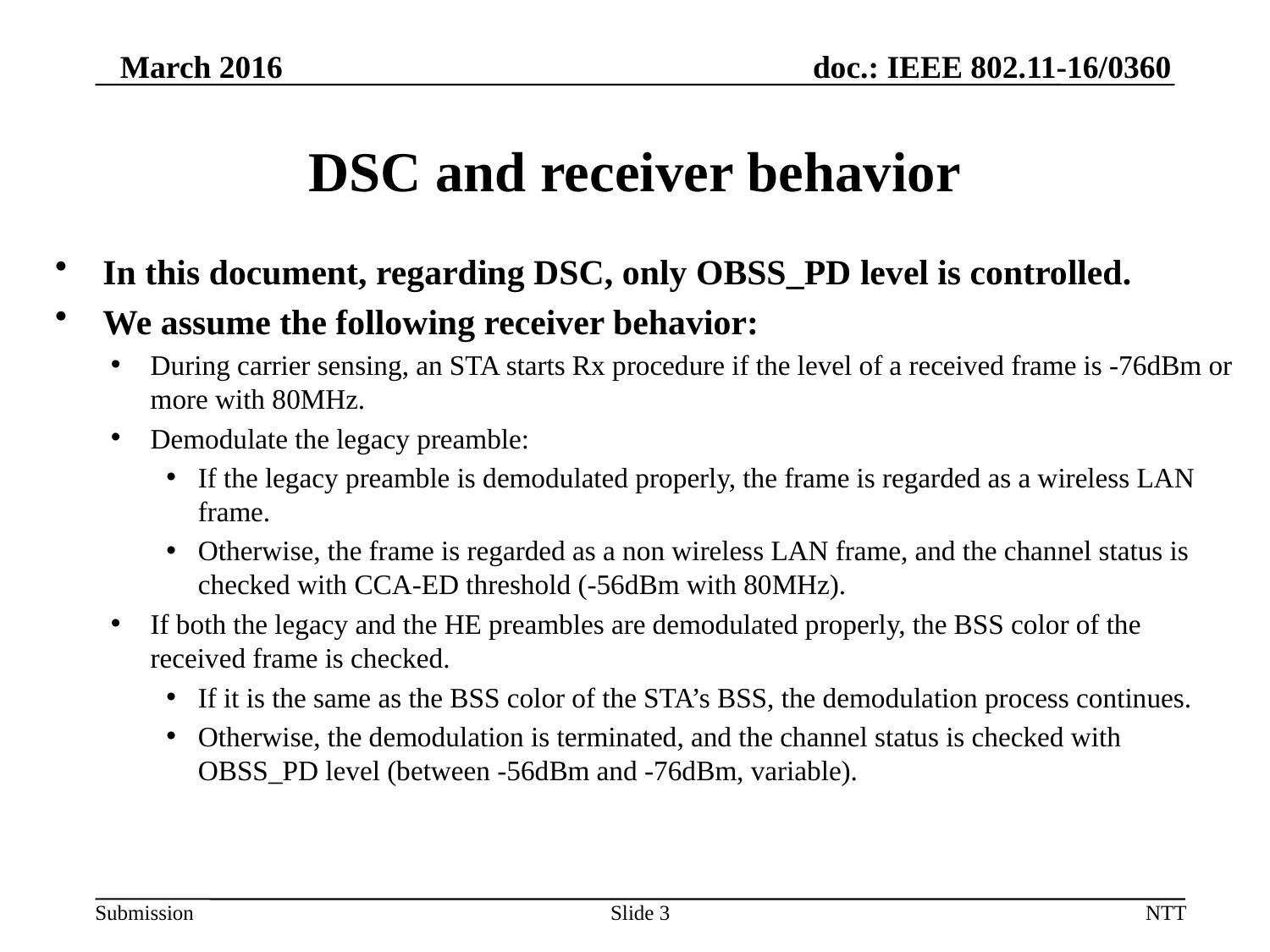

March 2016
# DSC and receiver behavior
In this document, regarding DSC, only OBSS_PD level is controlled.
We assume the following receiver behavior:
During carrier sensing, an STA starts Rx procedure if the level of a received frame is -76dBm or more with 80MHz.
Demodulate the legacy preamble:
If the legacy preamble is demodulated properly, the frame is regarded as a wireless LAN frame.
Otherwise, the frame is regarded as a non wireless LAN frame, and the channel status is checked with CCA-ED threshold (-56dBm with 80MHz).
If both the legacy and the HE preambles are demodulated properly, the BSS color of the received frame is checked.
If it is the same as the BSS color of the STA’s BSS, the demodulation process continues.
Otherwise, the demodulation is terminated, and the channel status is checked with  OBSS_PD level (between -56dBm and -76dBm, variable).
Slide 3
NTT